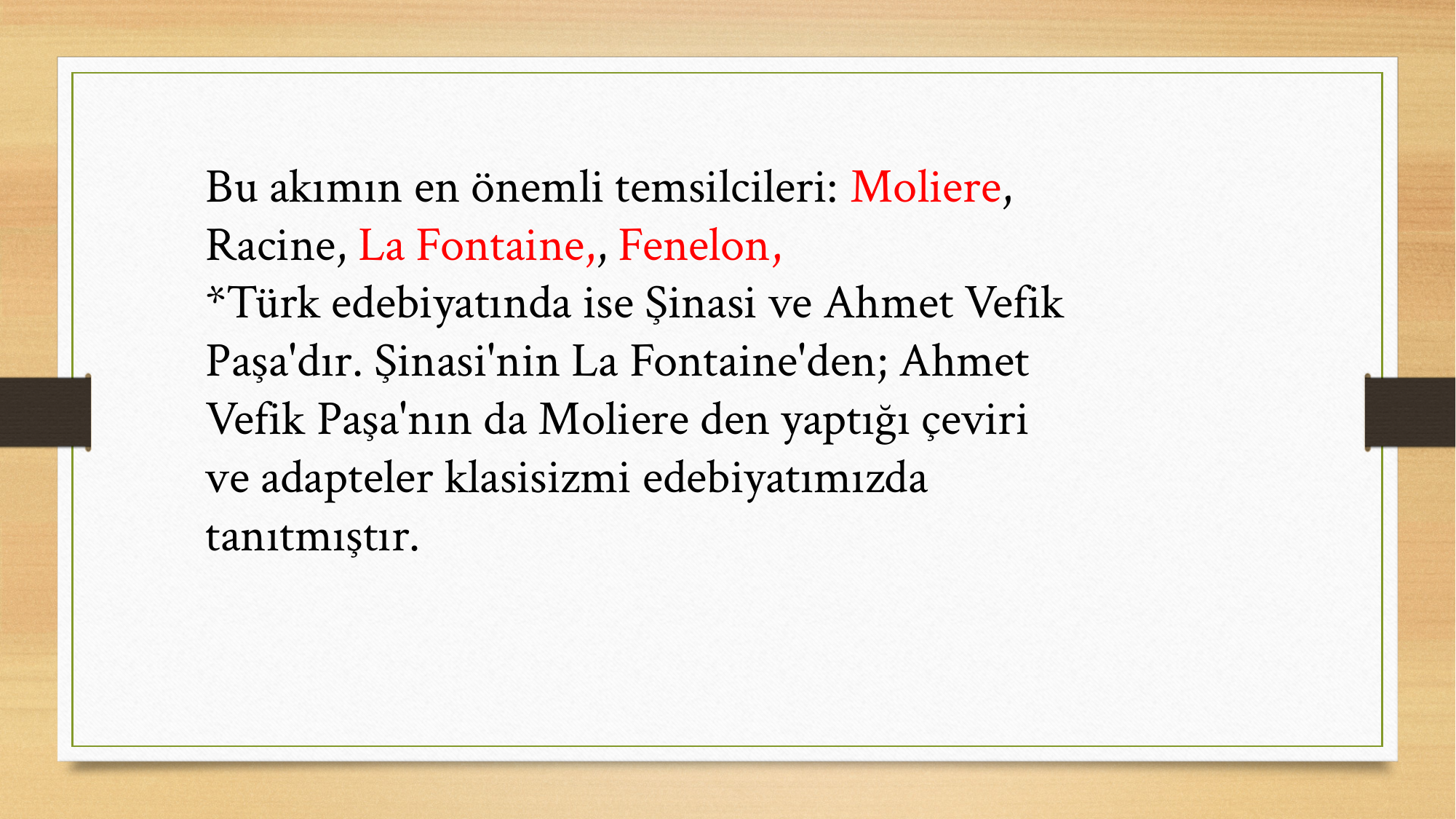

Bu akımın en önemli temsilcileri: Moliere, Racine, La Fontaine,, Fenelon,
*Türk edebiyatında ise Şinasi ve Ahmet Vefik Paşa'dır. Şinasi'nin La Fontaine'den; Ahmet Vefik Paşa'nın da Moliere den yaptığı çeviri ve adapteler klasisizmi edebiyatımızda tanıtmıştır.